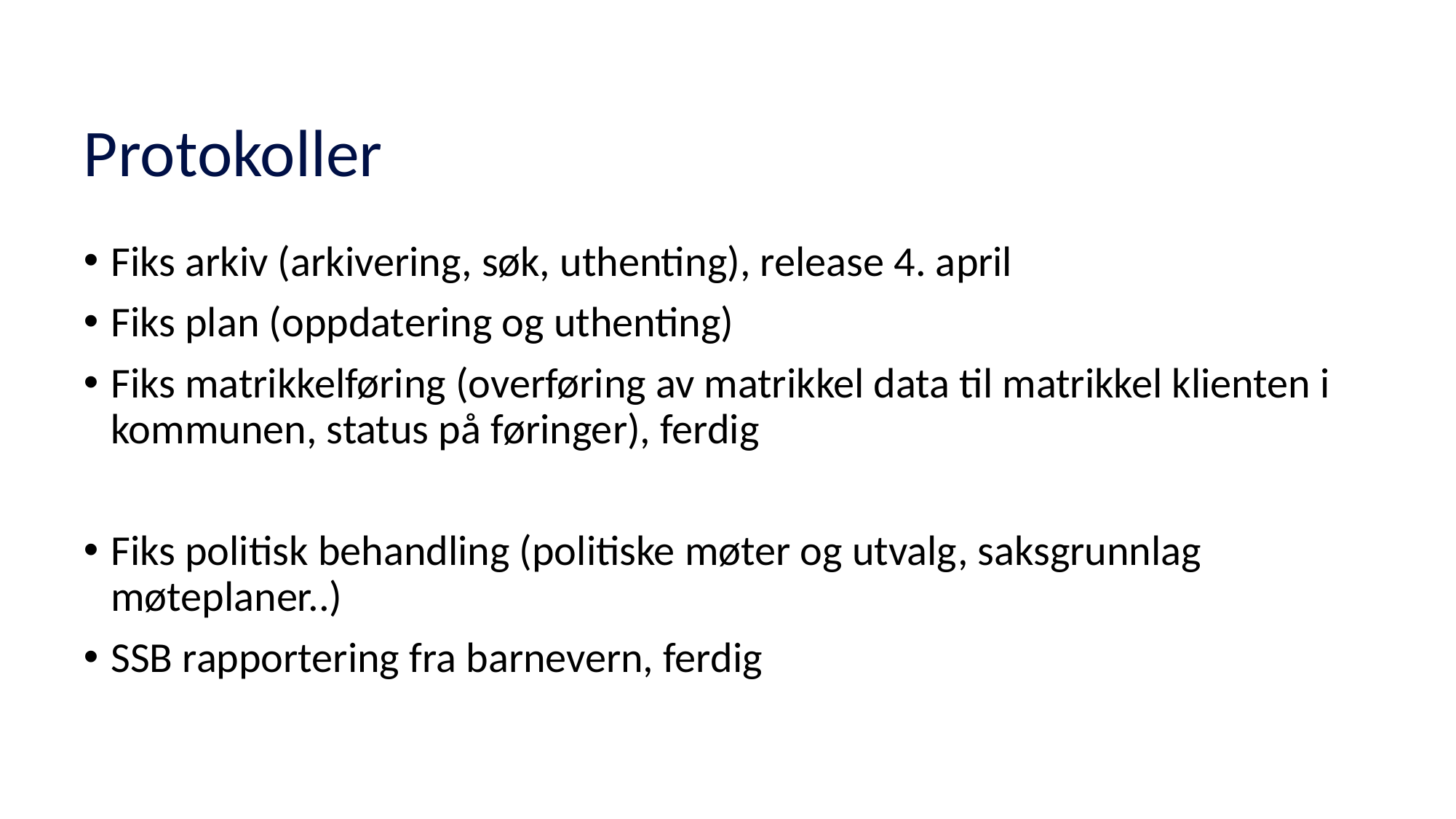

# Protokoller
Fiks arkiv (arkivering, søk, uthenting), release 4. april
Fiks plan (oppdatering og uthenting)
Fiks matrikkelføring (overføring av matrikkel data til matrikkel klienten i kommunen, status på føringer), ferdig

Fiks politisk behandling (politiske møter og utvalg, saksgrunnlag møteplaner..)
SSB rapportering fra barnevern, ferdig